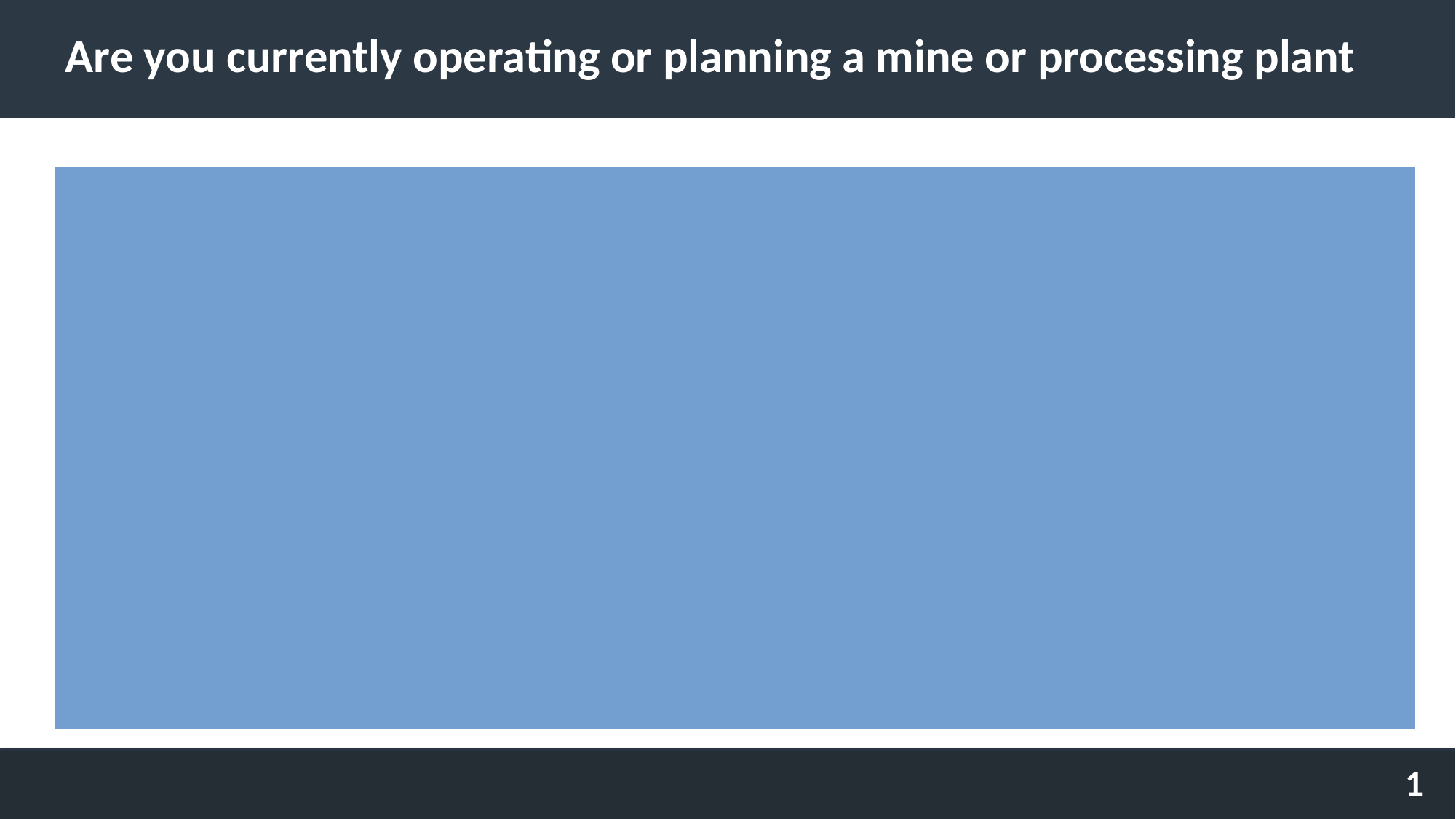

# Are you currently operating or planning a mine or processing plant
Q: Your operation might concentrate radionuclides to levels considered to be radioactive, what do you do if material stays radioactive for centuries?
A: Do NOT allow it to be distributed into the surrounding environment!

Q: What if you have no choice? You might have NORM in tailings facilities
A: You design TSF with the best chance to protect humans & environment in future.

1